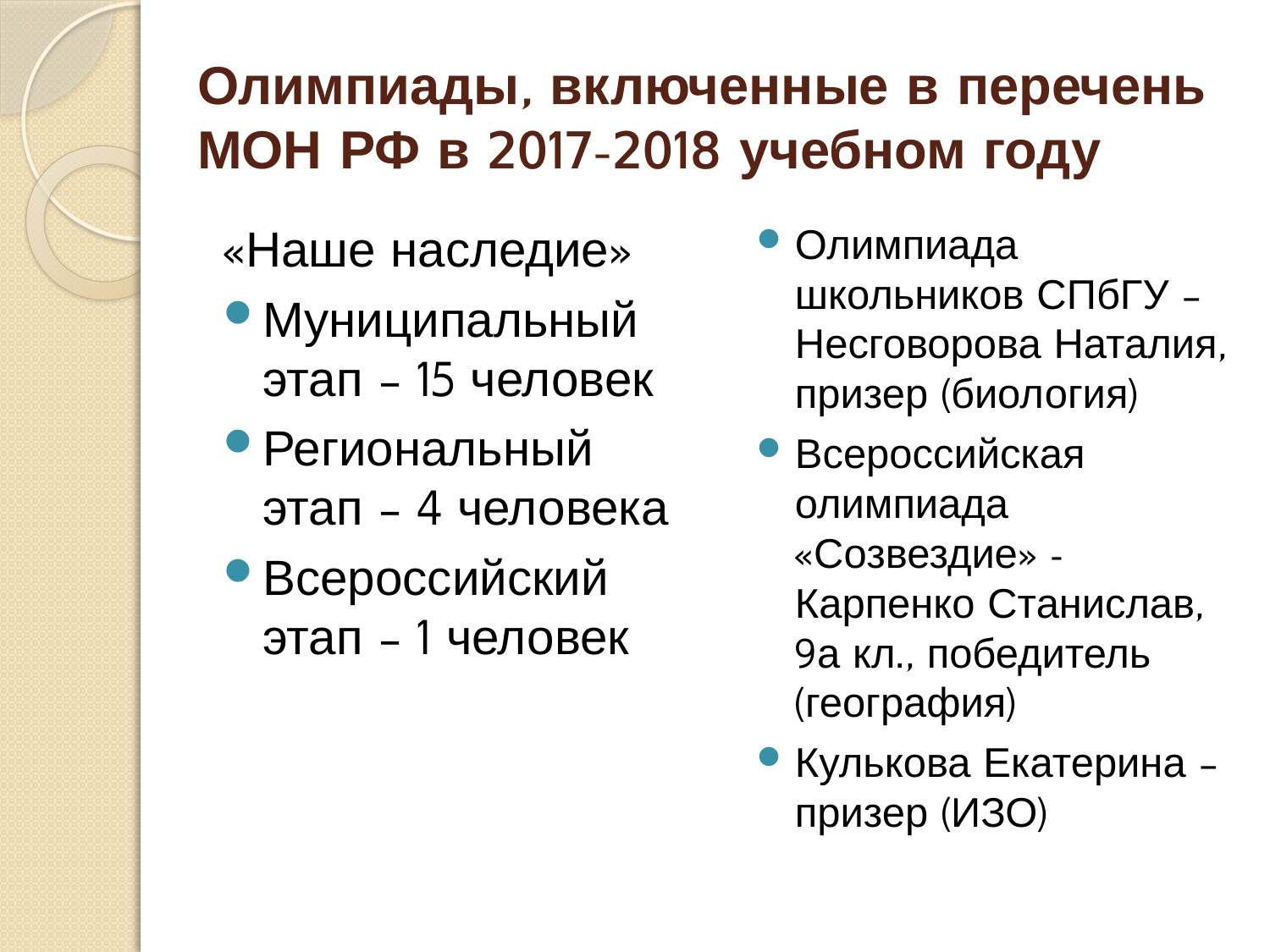

# Олимпиады, включенные в перечень МОН РФ в 2017-2018 учебном году
«Наше наследие»
Муниципальный этап – 15 человек
Региональный этап – 4 человека
Всероссийский этап – 1 человек
Олимпиада школьников СПбГУ – Несговорова Наталия, призер (биология)
Всероссийская олимпиада «Созвездие» - Карпенко Станислав, 9а кл., победитель (география)
Кулькова Екатерина – призер (ИЗО)